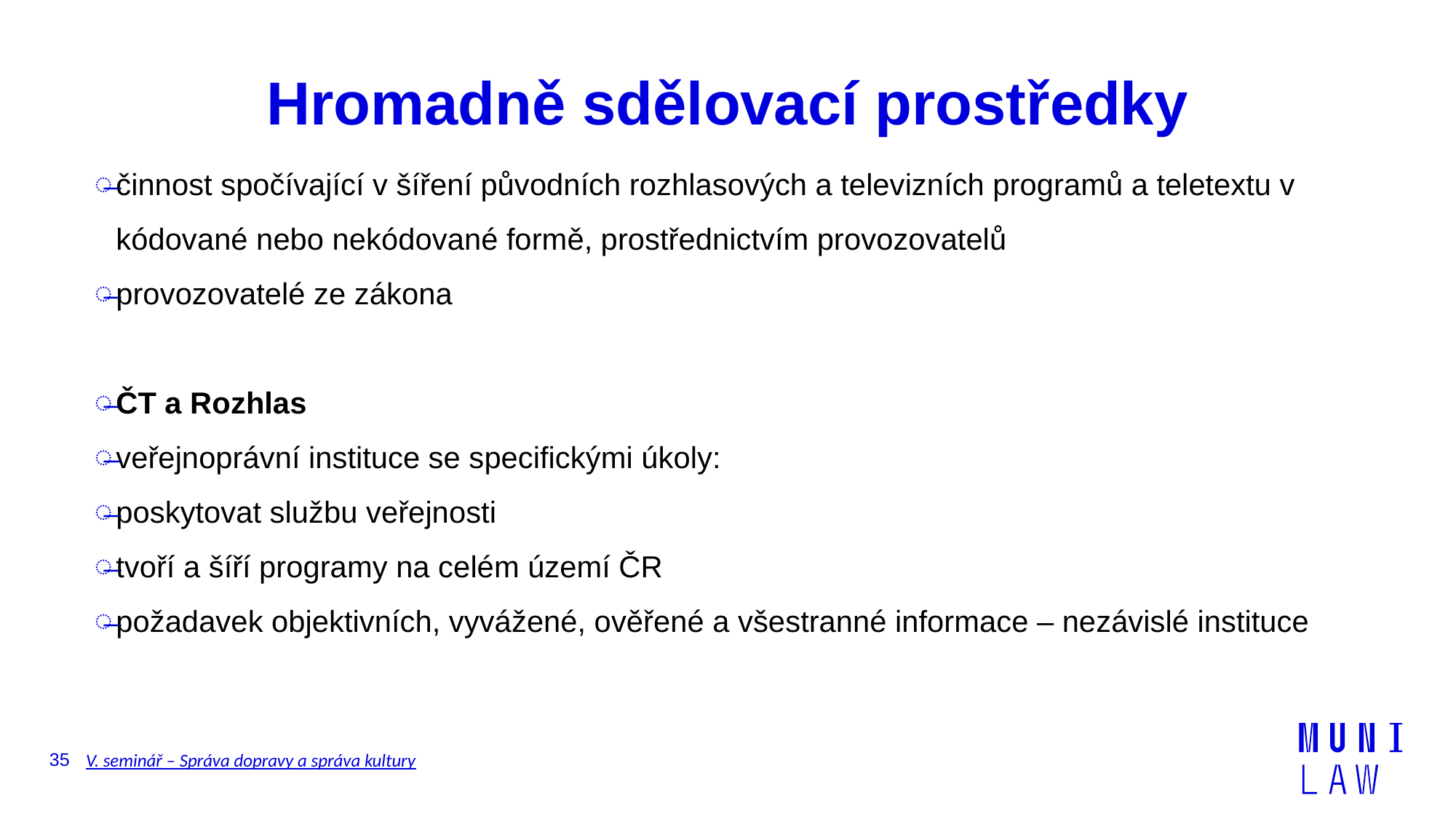

# Hromadně sdělovací prostředky
činnost spočívající v šíření původních rozhlasových a televizních programů a teletextu v kódované nebo nekódované formě, prostřednictvím provozovatelů
provozovatelé ze zákona

ČT a Rozhlas
veřejnoprávní instituce se specifickými úkoly:
poskytovat službu veřejnosti
tvoří a šíří programy na celém území ČR
požadavek objektivních, vyvážené, ověřené a všestranné informace – nezávislé instituce

35
V. seminář – Správa dopravy a správa kultury